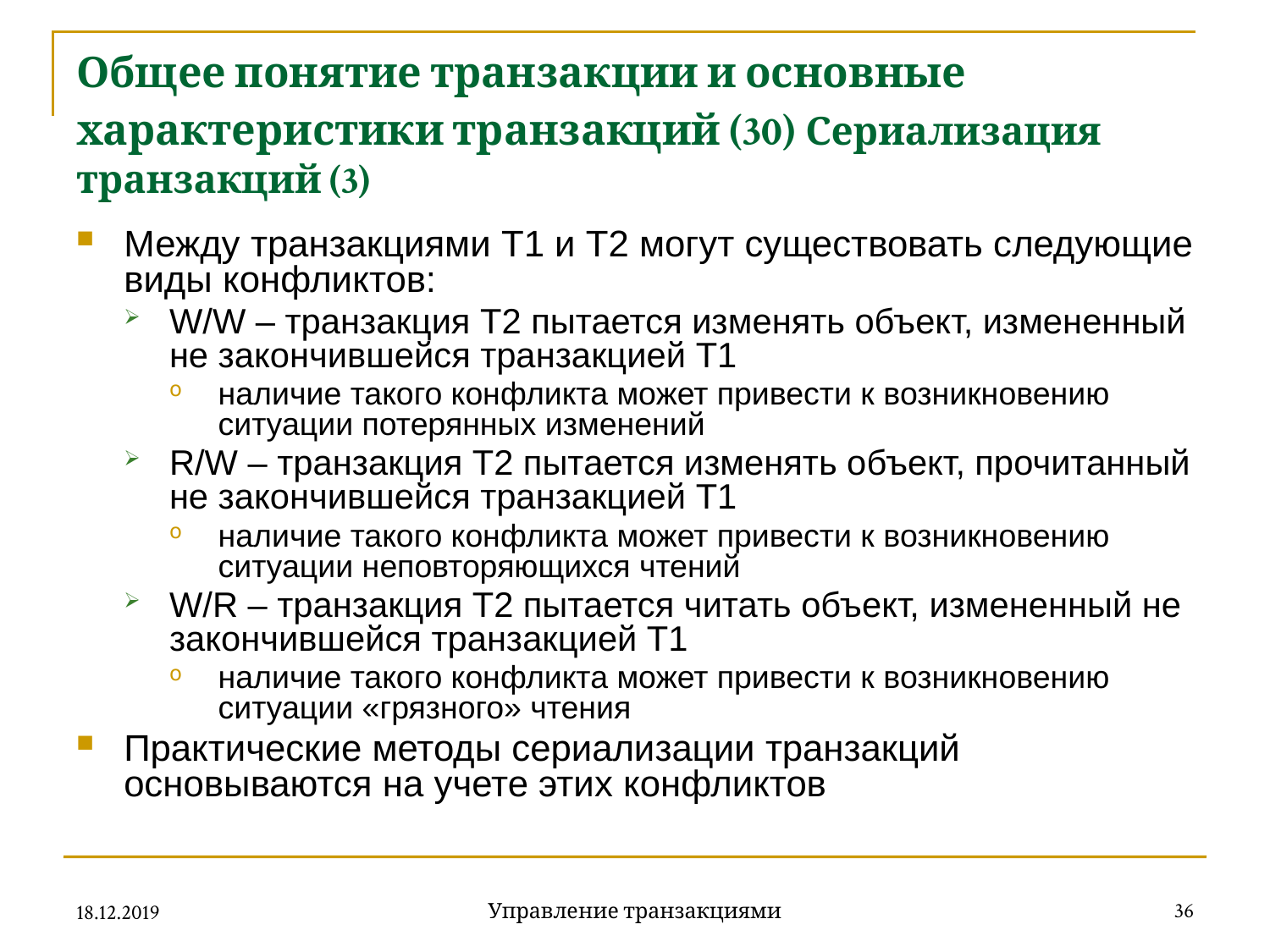

# Общее понятие транзакции и основные характеристики транзакций (30) Сериализация транзакций (3)
Между транзакциями T1 и T2 могут существовать следующие виды конфликтов:
W/W – транзакция T2 пытается изменять объект, измененный не закончившейся транзакцией T1
наличие такого конфликта может привести к возникновению ситуации потерянных изменений
R/W – транзакция T2 пытается изменять объект, прочитанный не закончившейся транзакцией T1
наличие такого конфликта может привести к возникновению ситуации неповторяющихся чтений
W/R – транзакция T2 пытается читать объект, измененный не закончившейся транзакцией T1
наличие такого конфликта может привести к возникновению ситуации «грязного» чтения
Практические методы сериализации транзакций основываются на учете этих конфликтов
18.12.2019
36
Управление транзакциями